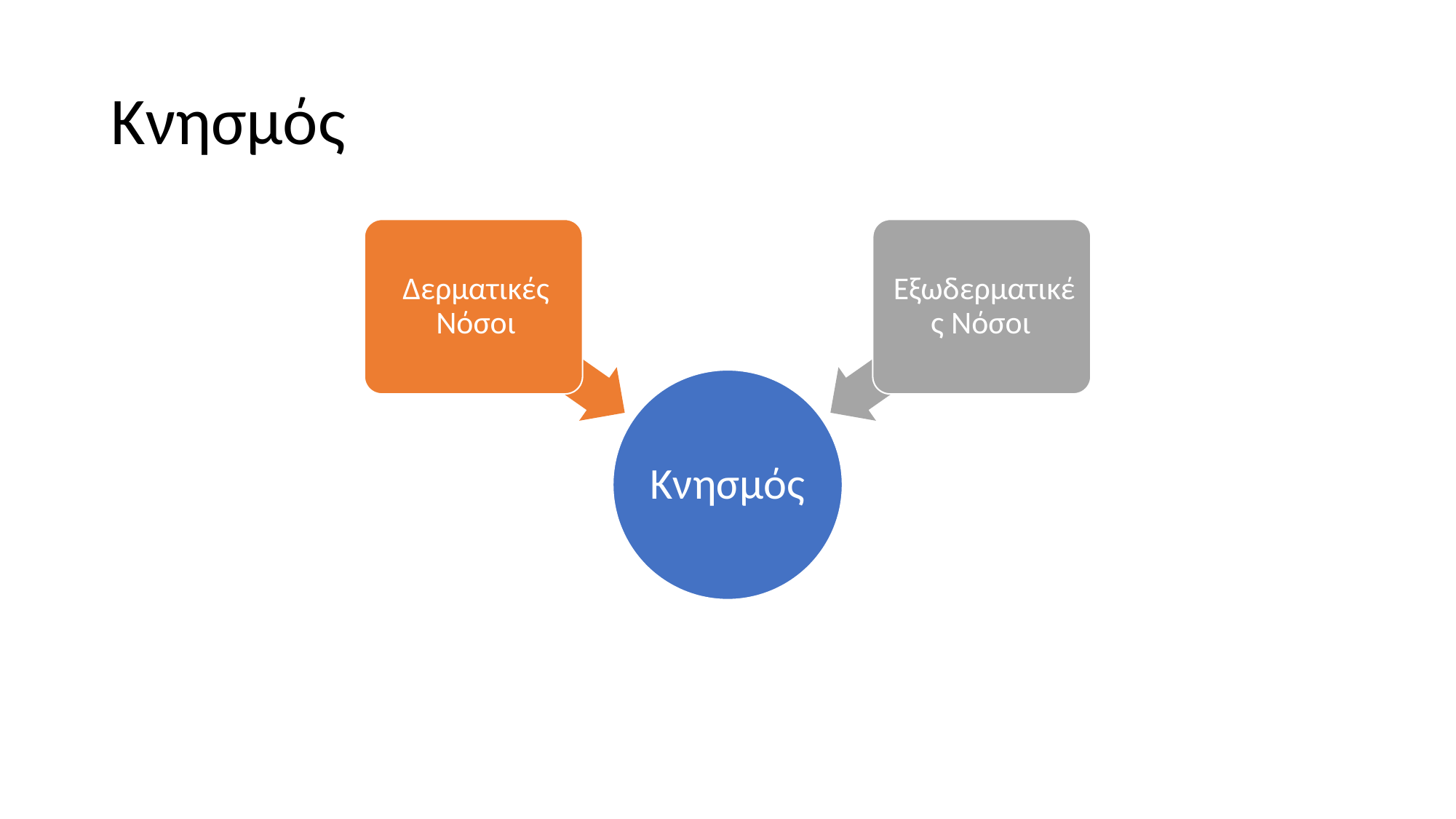

# Κνησμός
Κνησμός
Δερματικές Νόσοι
Εξωδερματικές Νόσοι